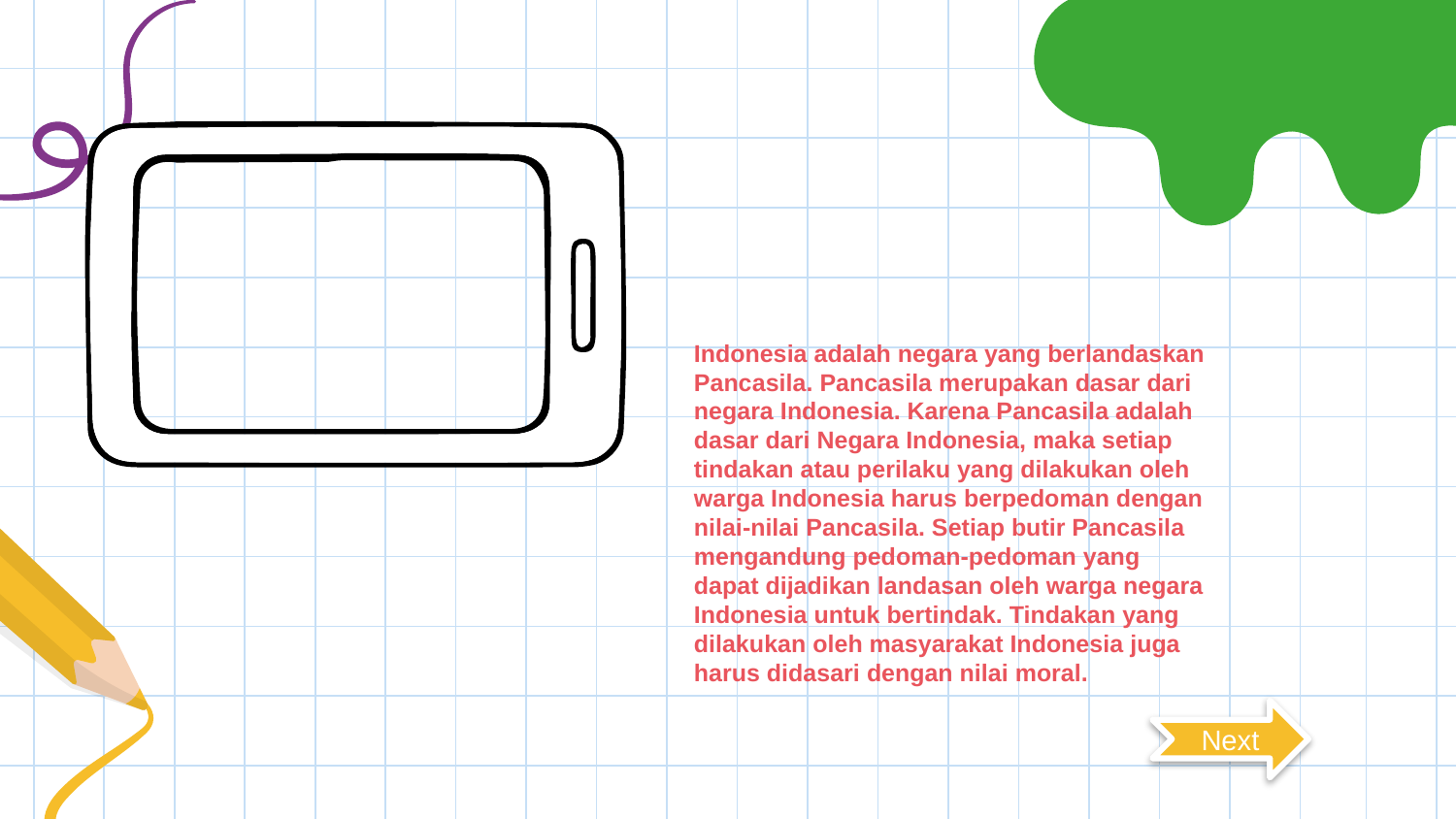

# Indonesia adalah negara yang berlandaskan Pancasila. Pancasila merupakan dasar dari negara Indonesia. Karena Pancasila adalah dasar dari Negara Indonesia, maka setiap tindakan atau perilaku yang dilakukan oleh warga Indonesia harus berpedoman dengan nilai-nilai Pancasila. Setiap butir Pancasila mengandung pedoman-pedoman yang dapat dijadikan landasan oleh warga negara Indonesia untuk bertindak. Tindakan yang dilakukan oleh masyarakat Indonesia juga harus didasari dengan nilai moral.
Next